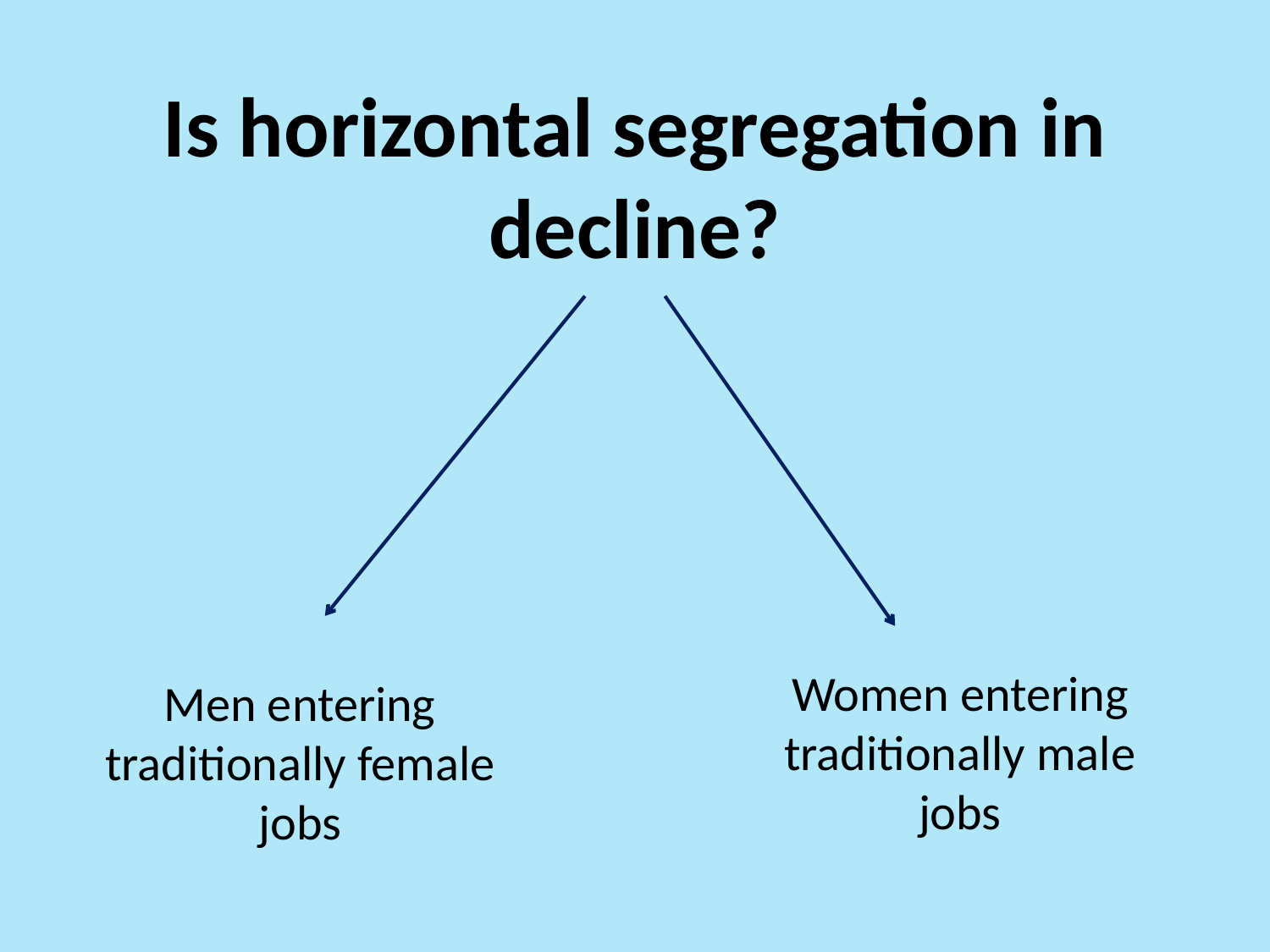

Is horizontal segregation in decline?
Women entering traditionally male jobs
Men entering traditionally female jobs